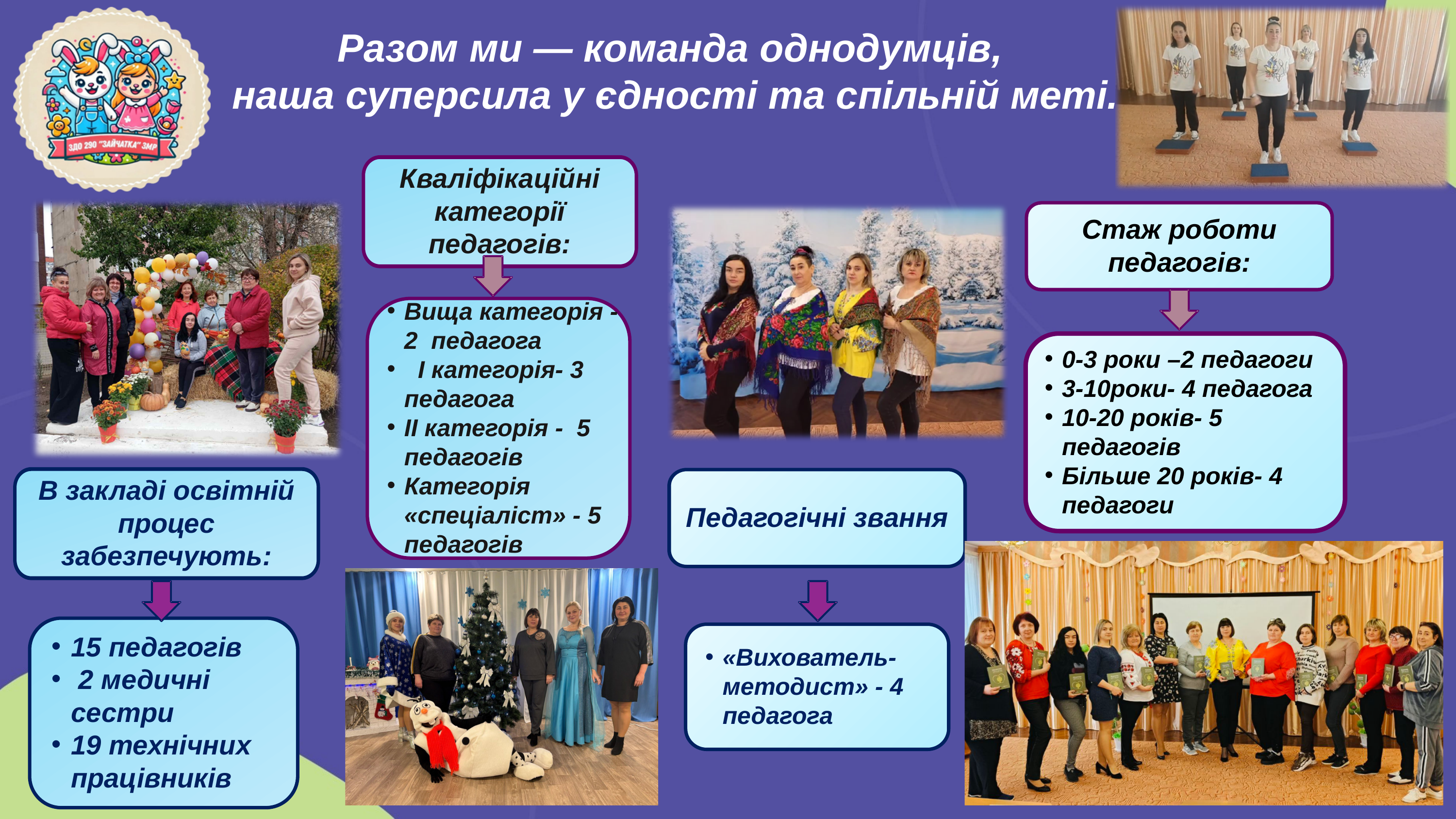

Разом ми — команда однодумців,
наша суперсила у єдності та спільній меті.

Кваліфікаційні категорії педагогів:

Стаж роботи педагогів:

Вища категорія -  2  педагога
  I категорія- 3  педагога
II категорія -  5 педагогів
Категорія «спеціаліст» - 5 педагогів

0-3 роки –2 педагоги
3-10роки- 4 педагога
10-20 років- 5 педагогів
Більше 20 років- 4 педагоги

В закладі освітній процес забезпечують:

Педагогічні звання

15 педагогів
 2 медичні  сестри
19 технічних працівників

«Вихователь-методист» - 4 педагога